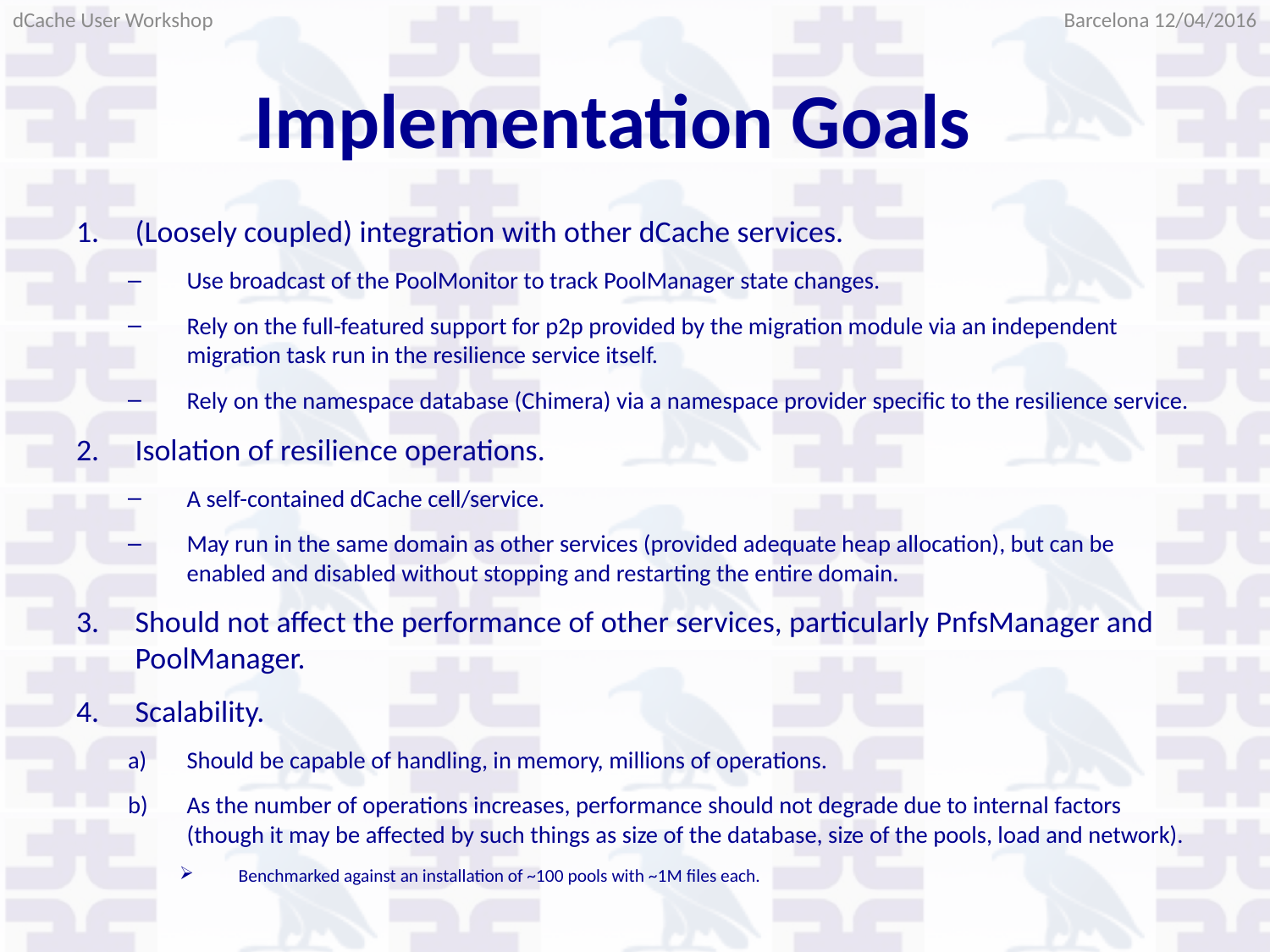

Barcelona 12/04/2016
dCache User Workshop
# Implementation Goals
(Loosely coupled) integration with other dCache services.
Use broadcast of the PoolMonitor to track PoolManager state changes.
Rely on the full-featured support for p2p provided by the migration module via an independent migration task run in the resilience service itself.
Rely on the namespace database (Chimera) via a namespace provider specific to the resilience service.
Isolation of resilience operations.
A self-contained dCache cell/service.
May run in the same domain as other services (provided adequate heap allocation), but can be enabled and disabled without stopping and restarting the entire domain.
Should not affect the performance of other services, particularly PnfsManager and PoolManager.
Scalability.
Should be capable of handling, in memory, millions of operations.
As the number of operations increases, performance should not degrade due to internal factors (though it may be affected by such things as size of the database, size of the pools, load and network).
Benchmarked against an installation of ~100 pools with ~1M files each.